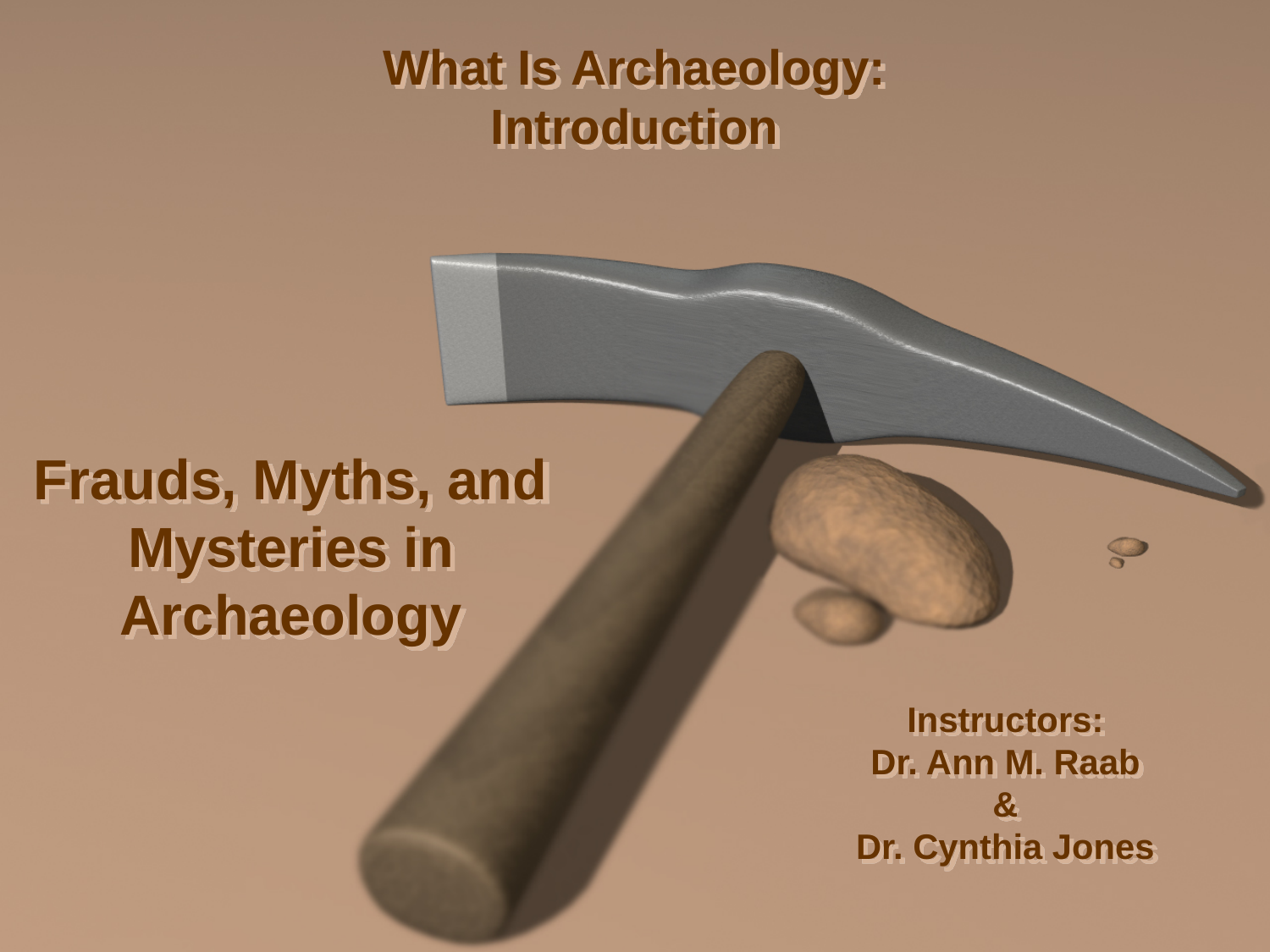

What Is Archaeology:
Introduction
# Frauds, Myths, and Mysteries in Archaeology
Instructors:
Dr. Ann M. Raab
&
Dr. Cynthia Jones